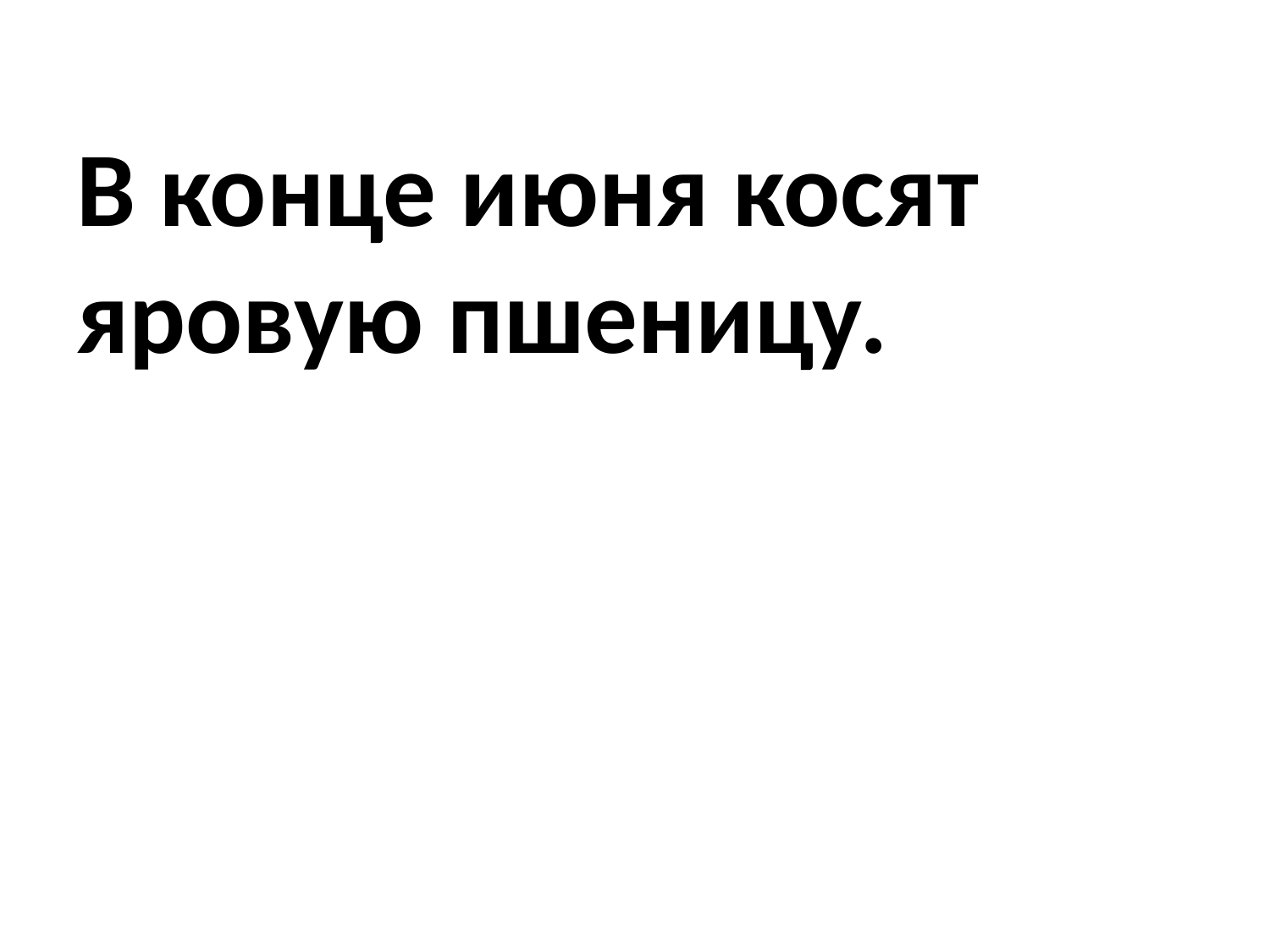

# В конце июня косят яровую пшеницу.